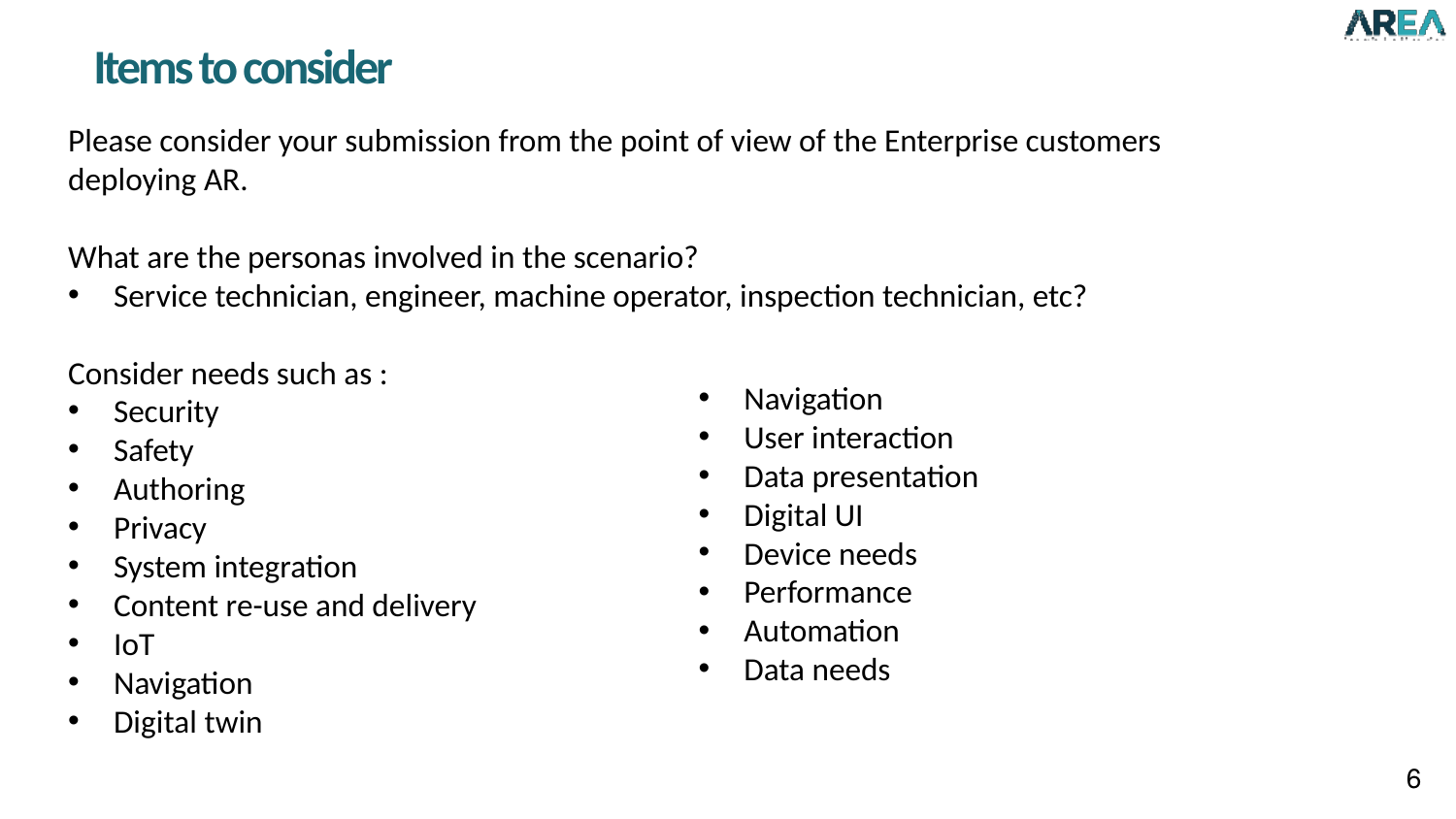

Items to consider
Please consider your submission from the point of view of the Enterprise customers deploying AR.

What are the personas involved in the scenario?
Service technician, engineer, machine operator, inspection technician, etc?

Consider needs such as :
Security
Safety
Authoring
Privacy
System integration
Content re-use and delivery
IoT
Navigation
Digital twin

Navigation
User interaction
Data presentation
Digital UI
Device needs
Performance
Automation
Data needs

6